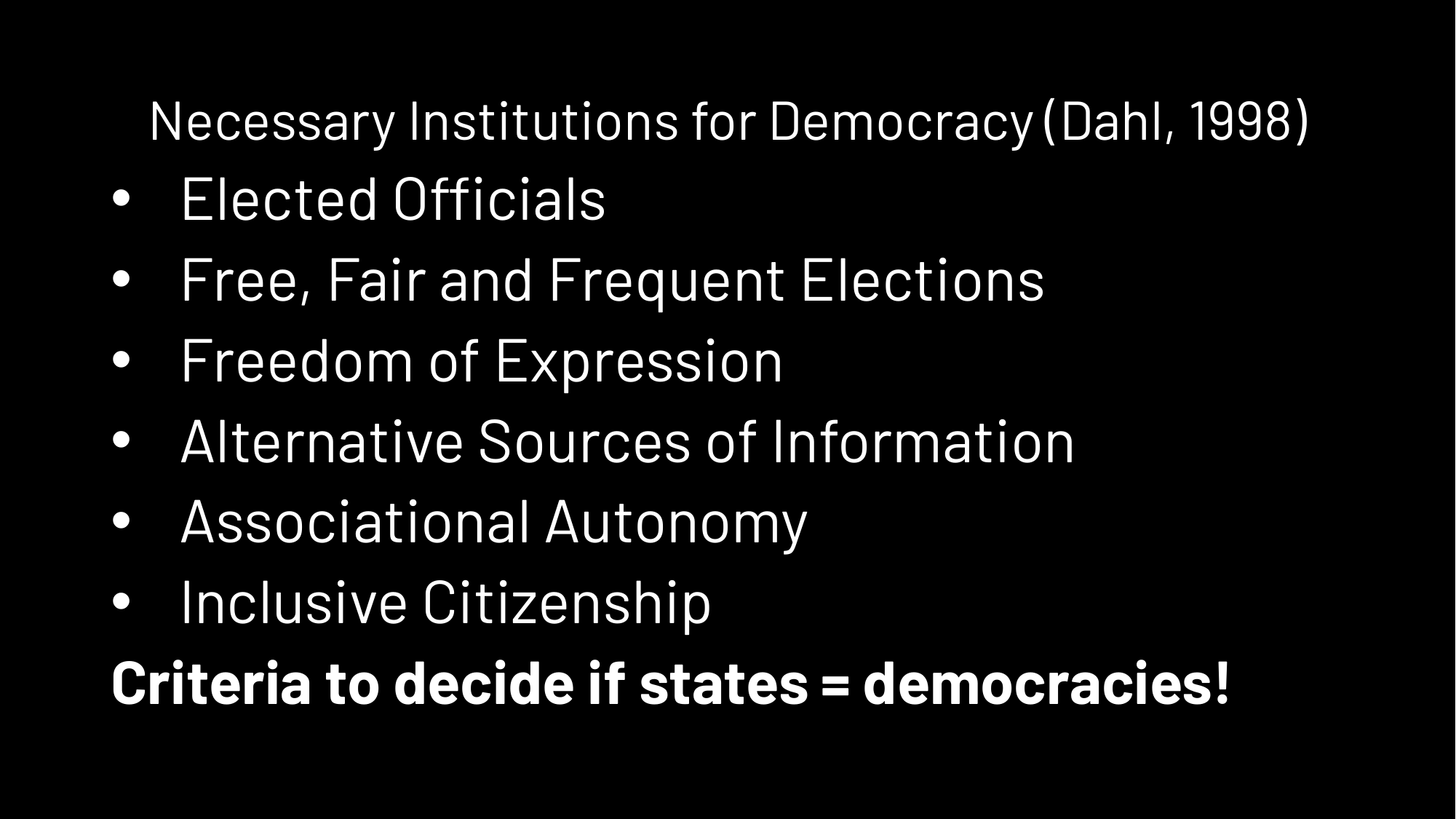

# Necessary Institutions for Democracy (Dahl, 1998)
Elected Officials
Free, Fair and Frequent Elections
Freedom of Expression
Alternative Sources of Information
Associational Autonomy
Inclusive Citizenship
Criteria to decide if states = democracies!